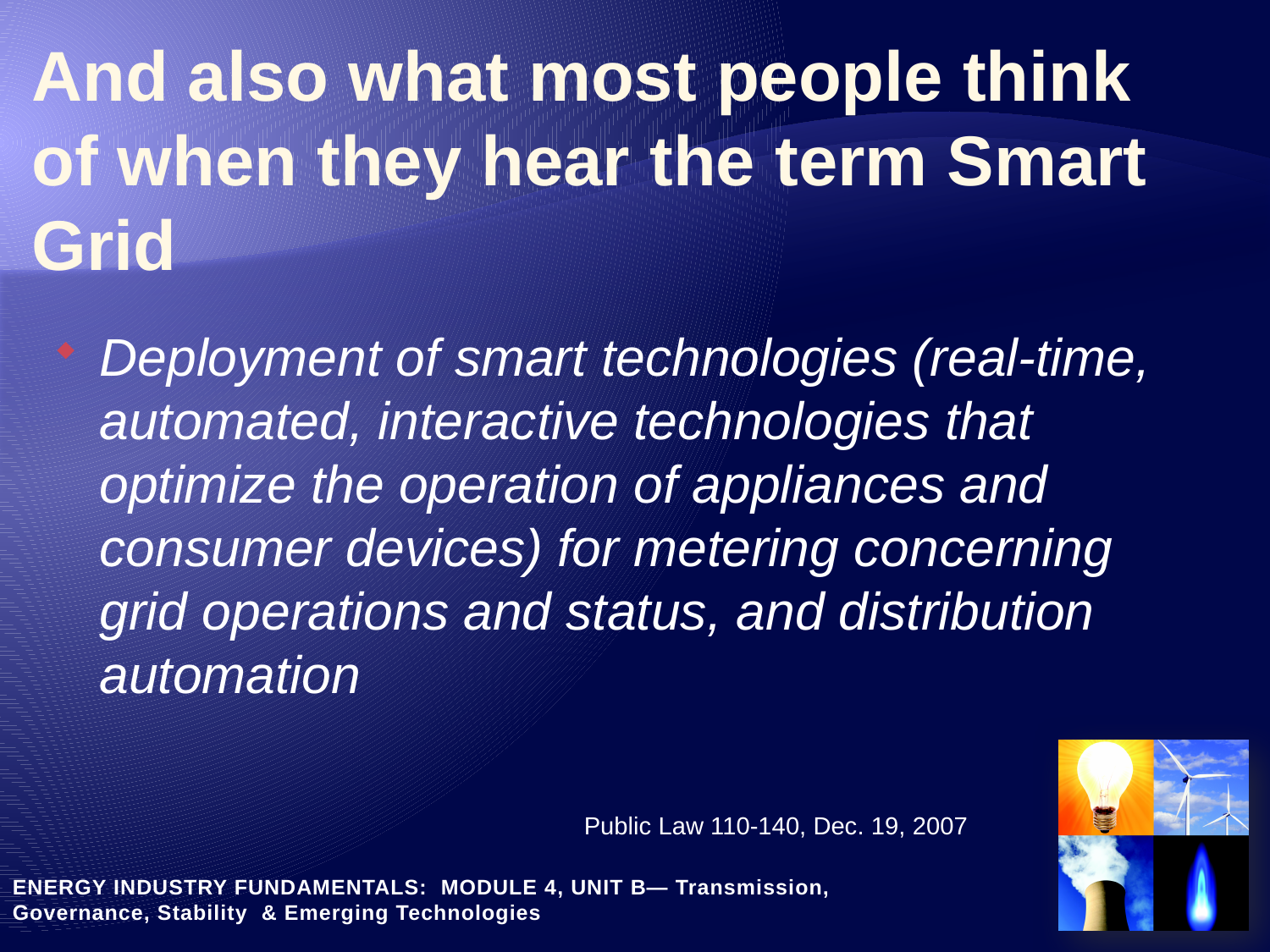

# And also what most people think of when they hear the term Smart Grid
Deployment of smart technologies (real-time, automated, interactive technologies that optimize the operation of appliances and consumer devices) for metering concerning grid operations and status, and distribution automation
Public Law 110-140, Dec. 19, 2007